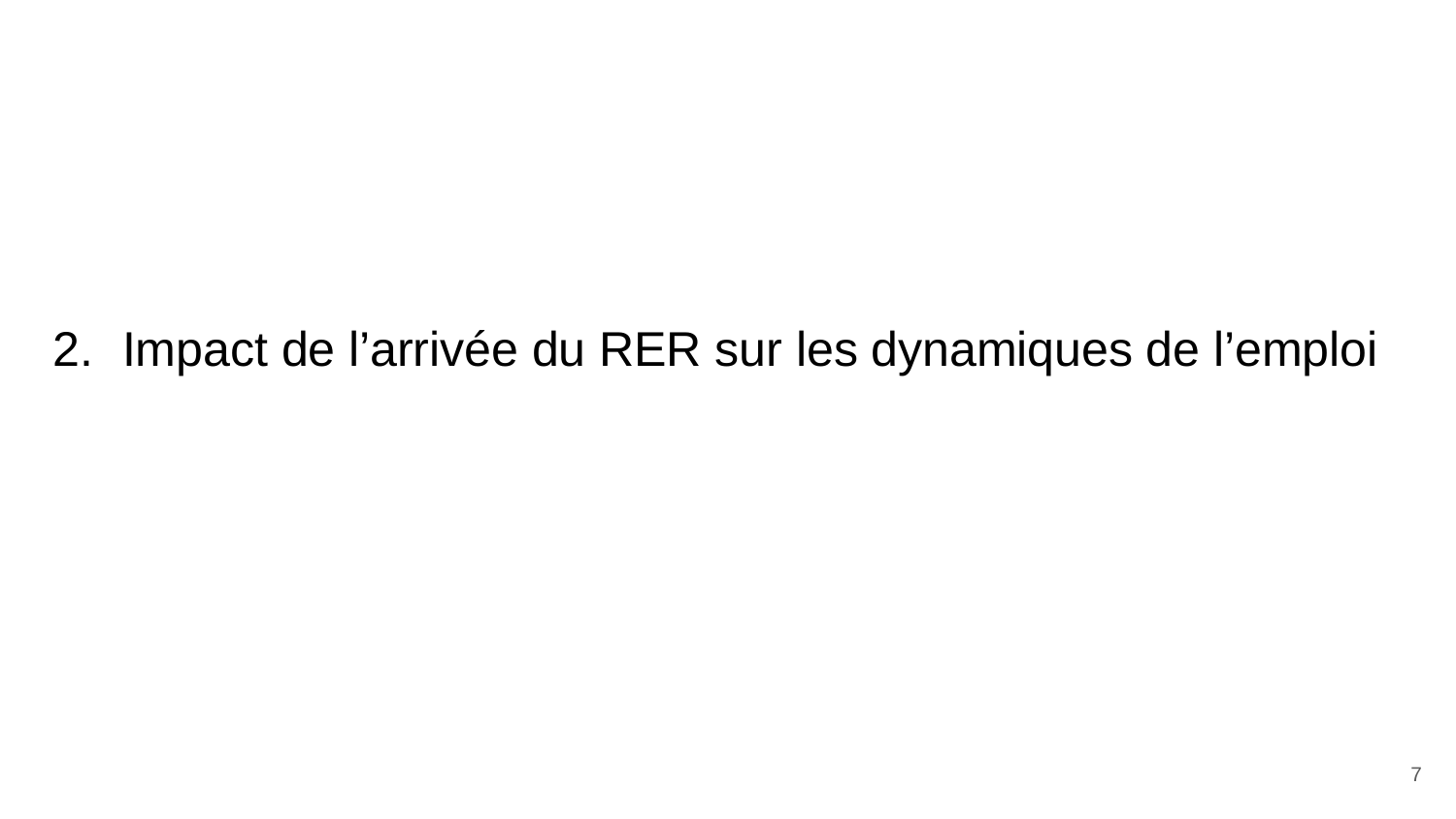

# Impact de l’arrivée du RER sur les dynamiques de l’emploi

7